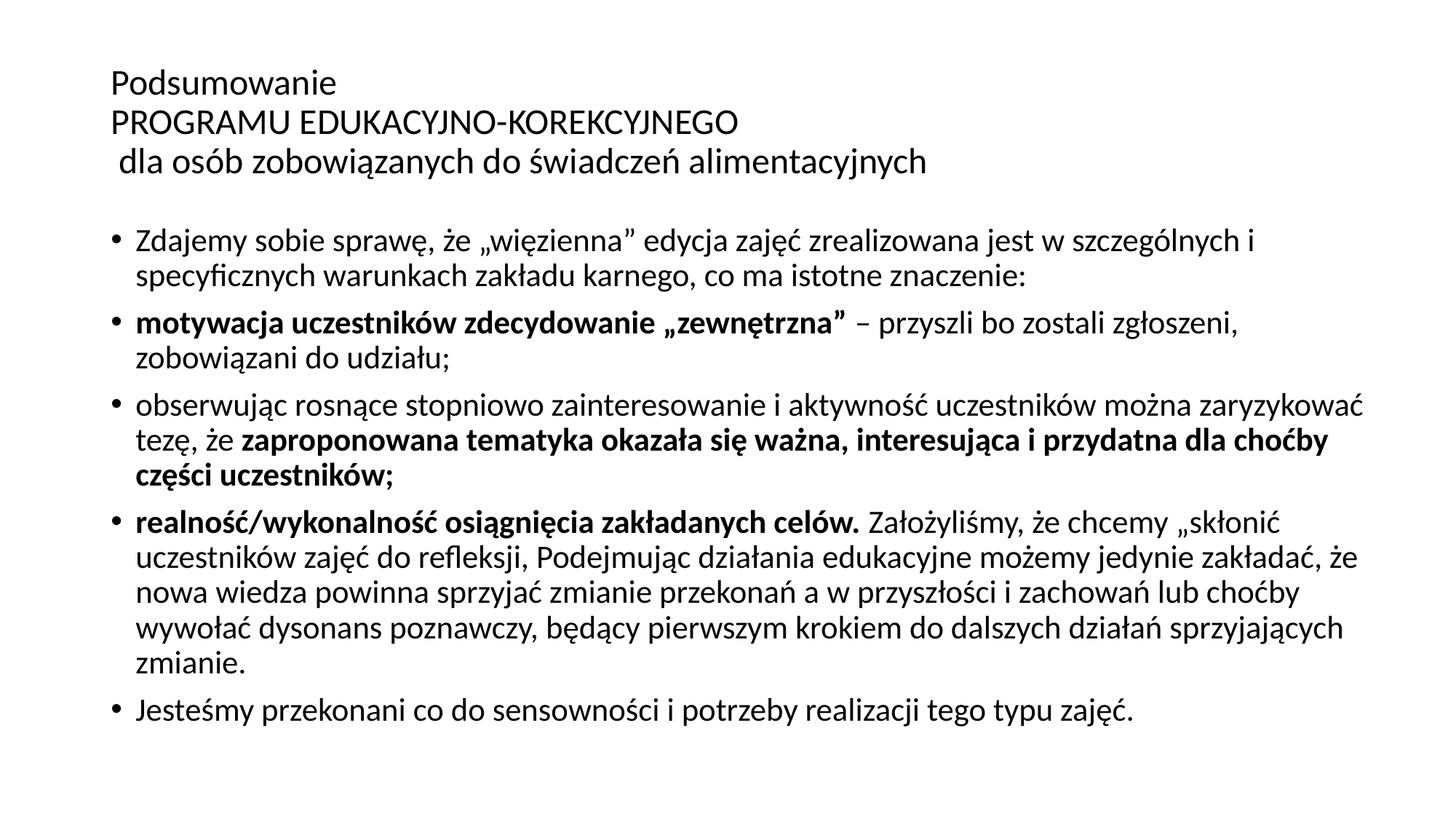

# Podsumowanie PROGRAMU EDUKACYJNO-KOREKCYJNEGO dla osób zobowiązanych do świadczeń alimentacyjnych
Zdajemy sobie sprawę, że „więzienna” edycja zajęć zrealizowana jest w szczególnych i specyficznych warunkach zakładu karnego, co ma istotne znaczenie:
motywacja uczestników zdecydowanie „zewnętrzna” – przyszli bo zostali zgłoszeni, zobowiązani do udziału;
obserwując rosnące stopniowo zainteresowanie i aktywność uczestników można zaryzykować tezę, że zaproponowana tematyka okazała się ważna, interesująca i przydatna dla choćby części uczestników;
realność/wykonalność osiągnięcia zakładanych celów. Założyliśmy, że chcemy „skłonić uczestników zajęć do refleksji, Podejmując działania edukacyjne możemy jedynie zakładać, że nowa wiedza powinna sprzyjać zmianie przekonań a w przyszłości i zachowań lub choćby wywołać dysonans poznawczy, będący pierwszym krokiem do dalszych działań sprzyjających zmianie.
Jesteśmy przekonani co do sensowności i potrzeby realizacji tego typu zajęć.